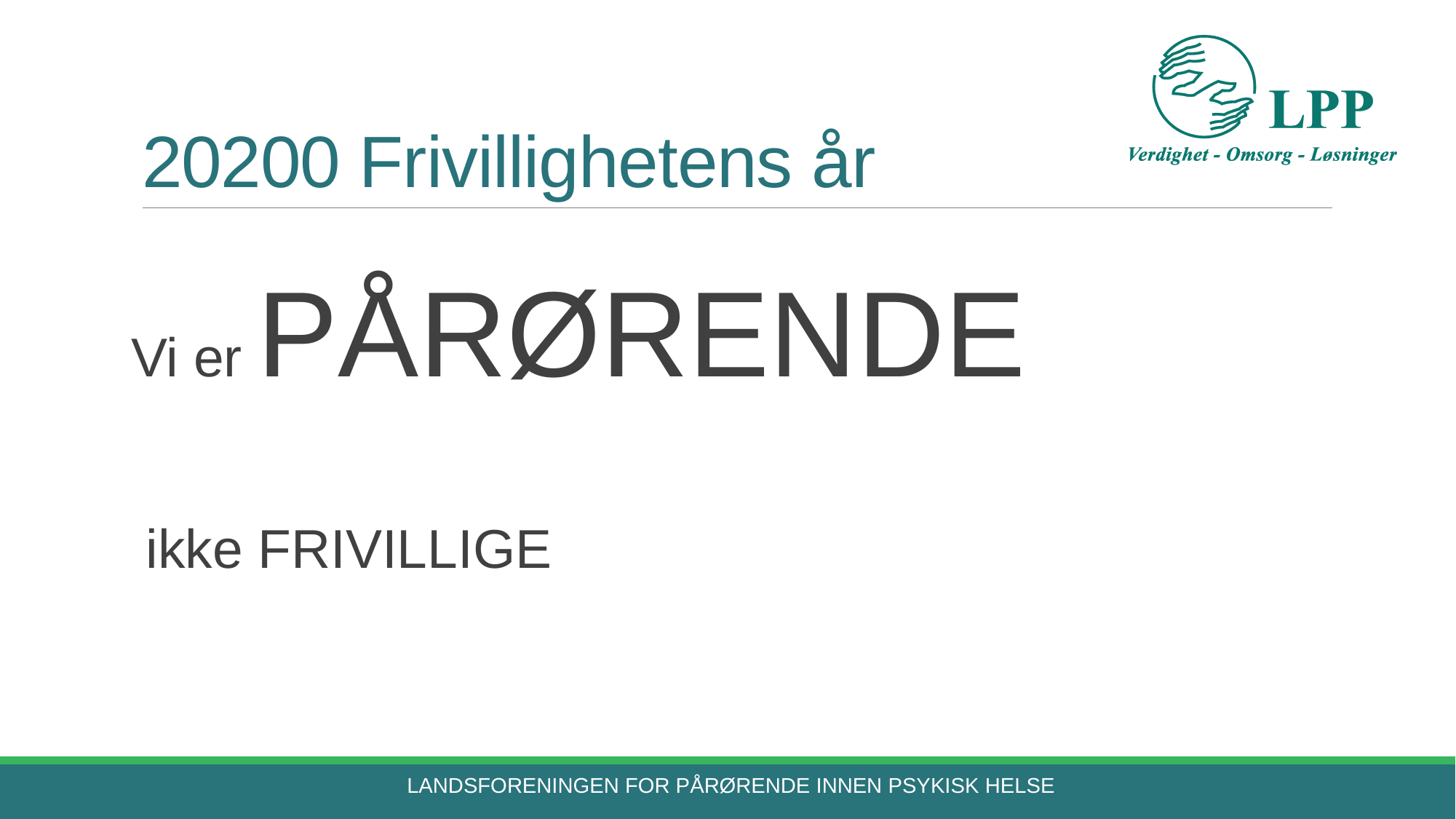

# 20200 Frivillighetens år
Vi er PÅRØRENDE

 ikke FRIVILLIGE
Landsforeningen for Pårørende innen Psykisk helse